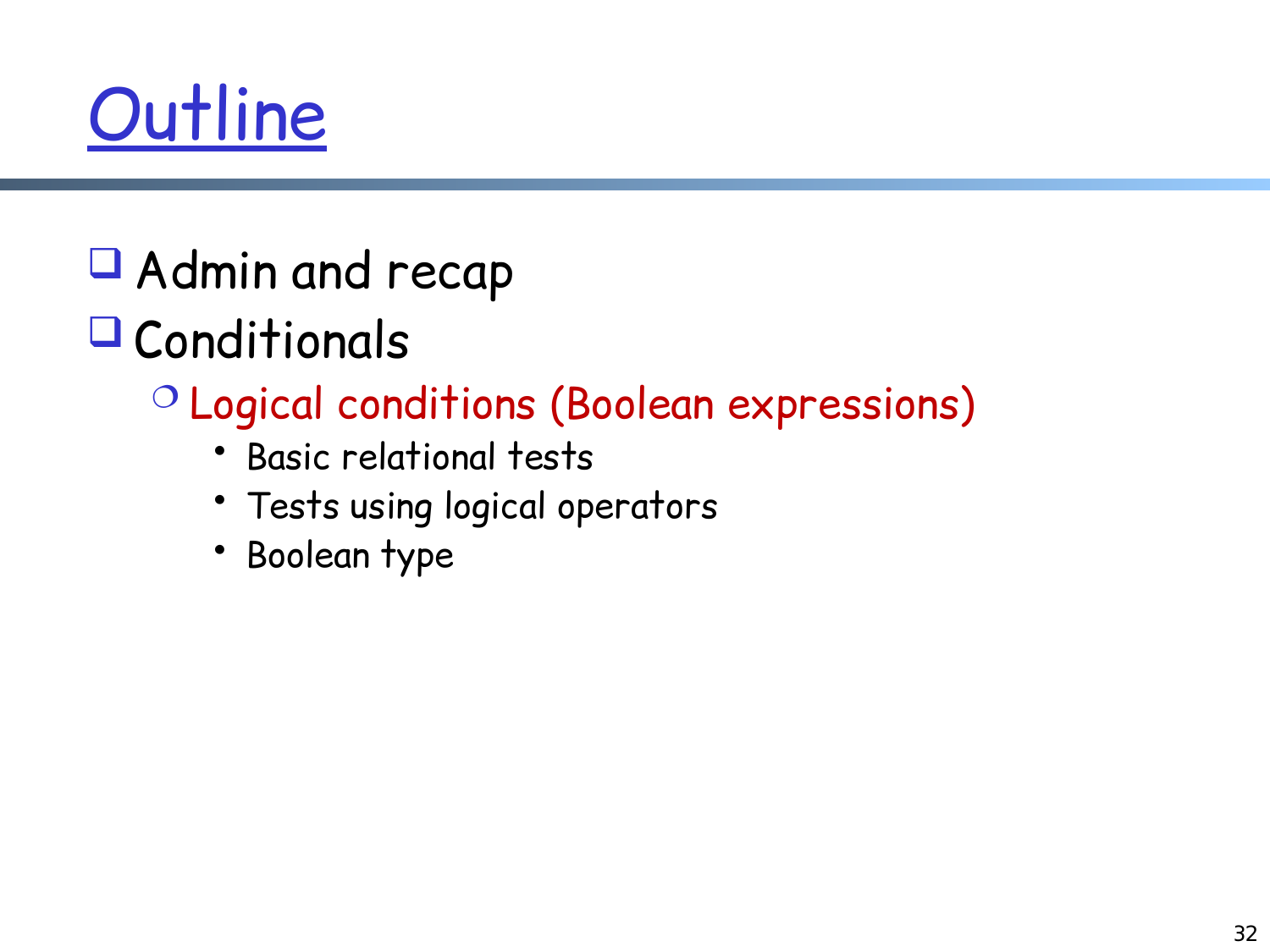

# Outline
Admin and recap
Conditionals
Logical conditions (Boolean expressions)
Basic relational tests
Tests using logical operators
Boolean type

32